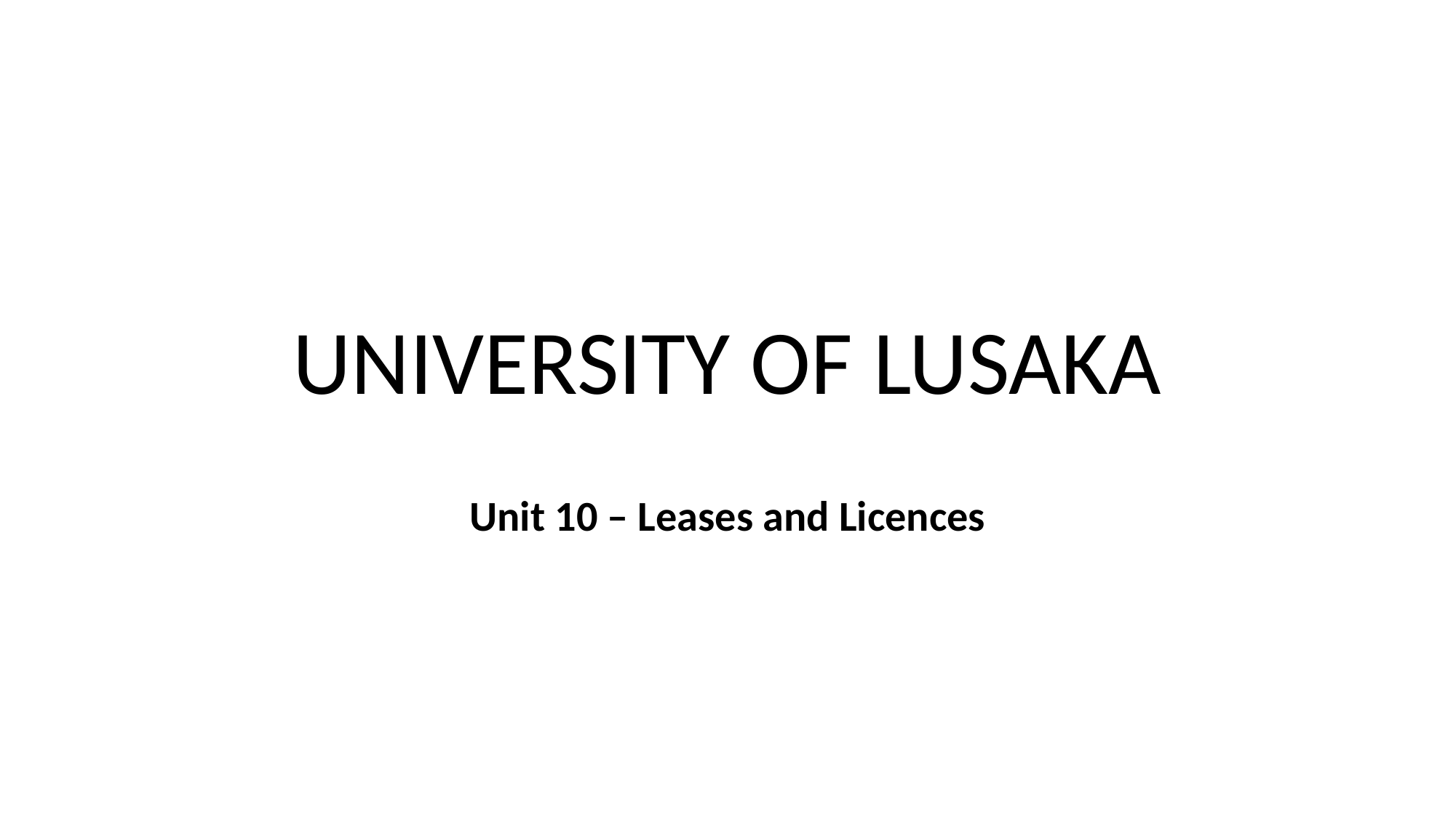

# UNIVERSITY OF LUSAKA

Unit 10 – Leases and Licences